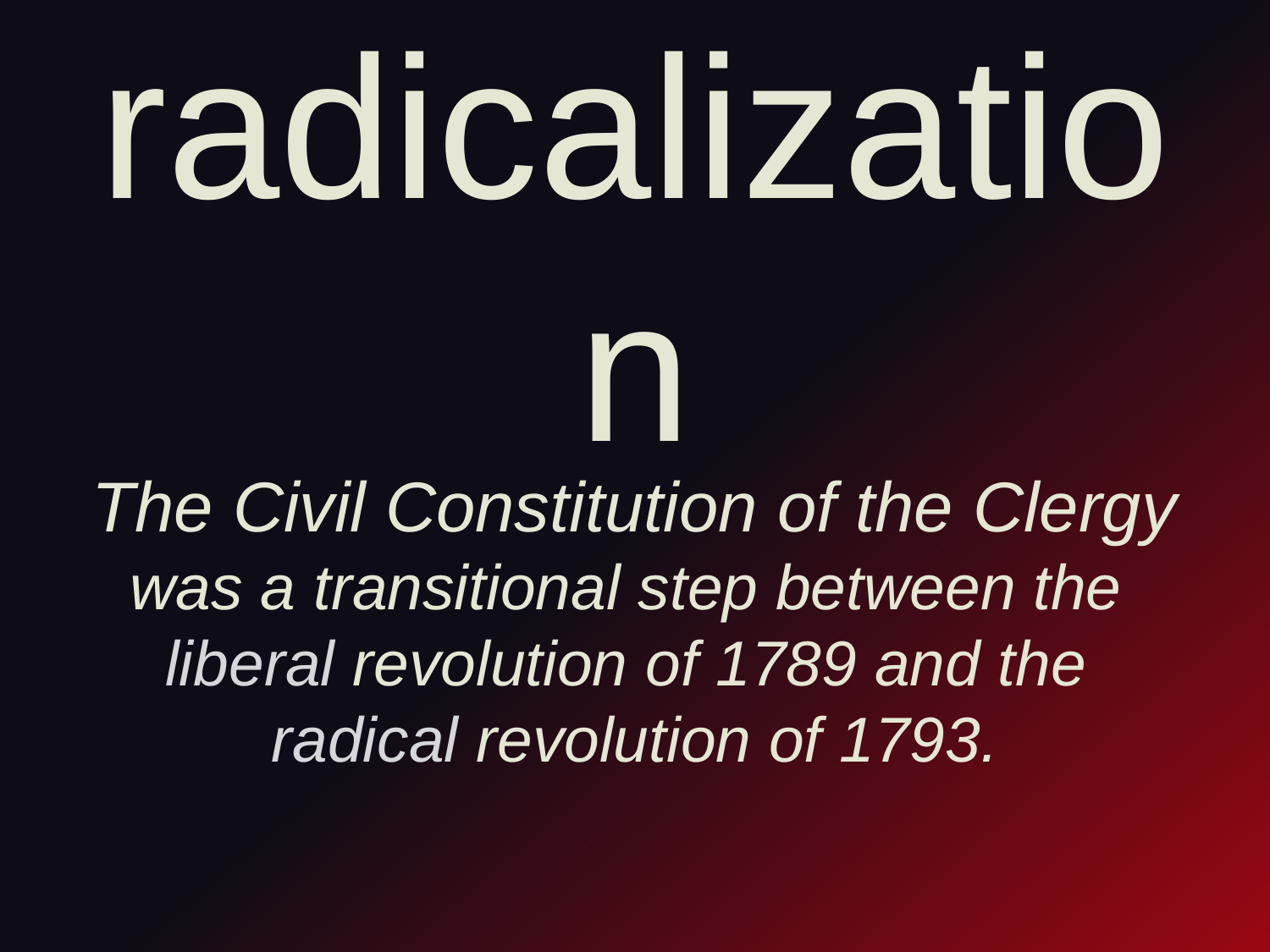

# radicalization
The Civil Constitution of the Clergy was a transitional step between the
liberal revolution of 1789 and the
radical revolution of 1793.